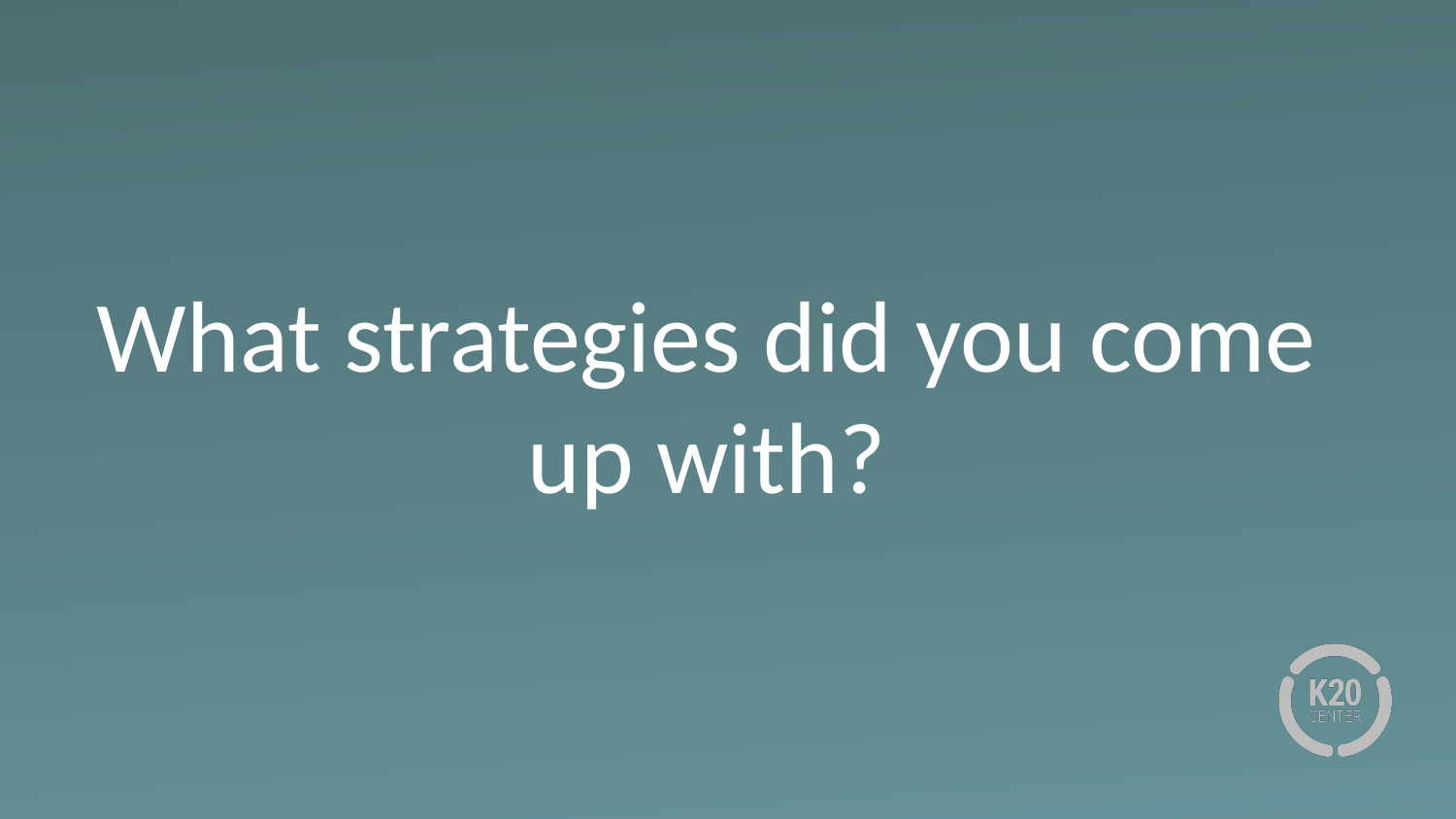

# What strategies did you come up with?